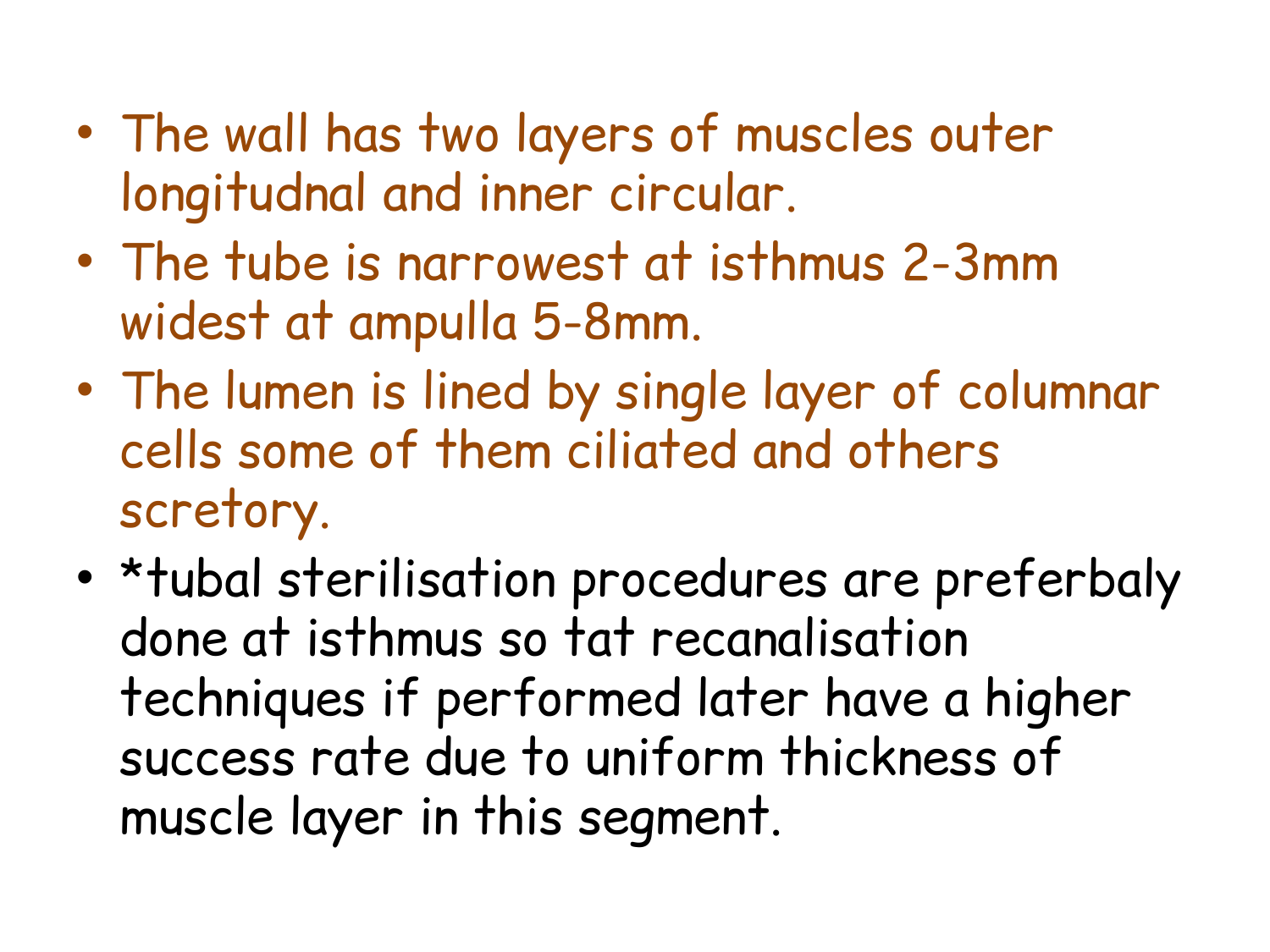

The wall has two layers of muscles outer longitudnal and inner circular.
The tube is narrowest at isthmus 2-3mm widest at ampulla 5-8mm.
The lumen is lined by single layer of columnar cells some of them ciliated and others scretory.
*tubal sterilisation procedures are preferbaly done at isthmus so tat recanalisation techniques if performed later have a higher success rate due to uniform thickness of muscle layer in this segment.